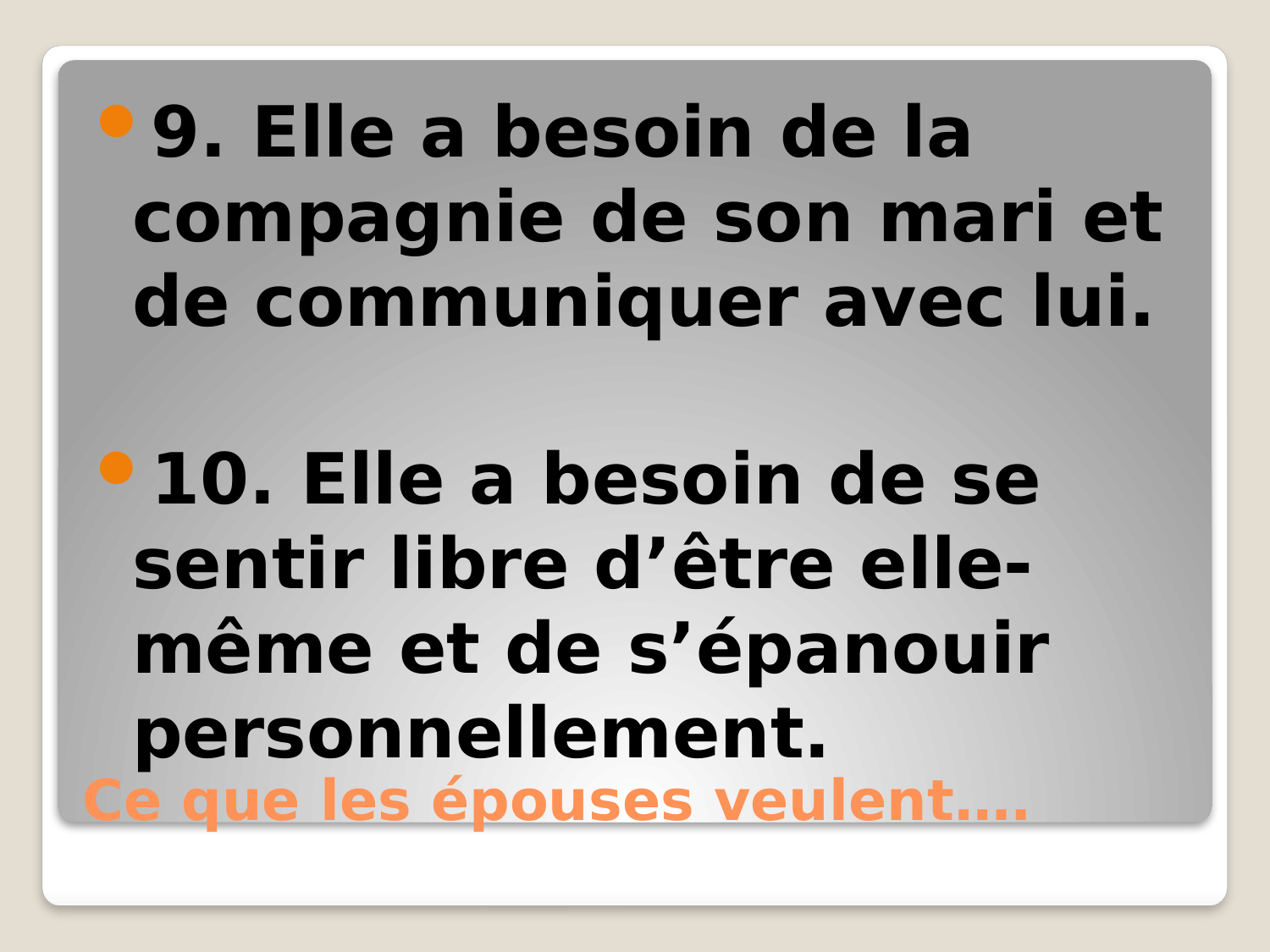

9. Elle a besoin de la compagnie de son mari et de communiquer avec lui.

10. Elle a besoin de se sentir libre d’être elle-même et de s’épanouir personnellement.

# Ce que les épouses veulent….